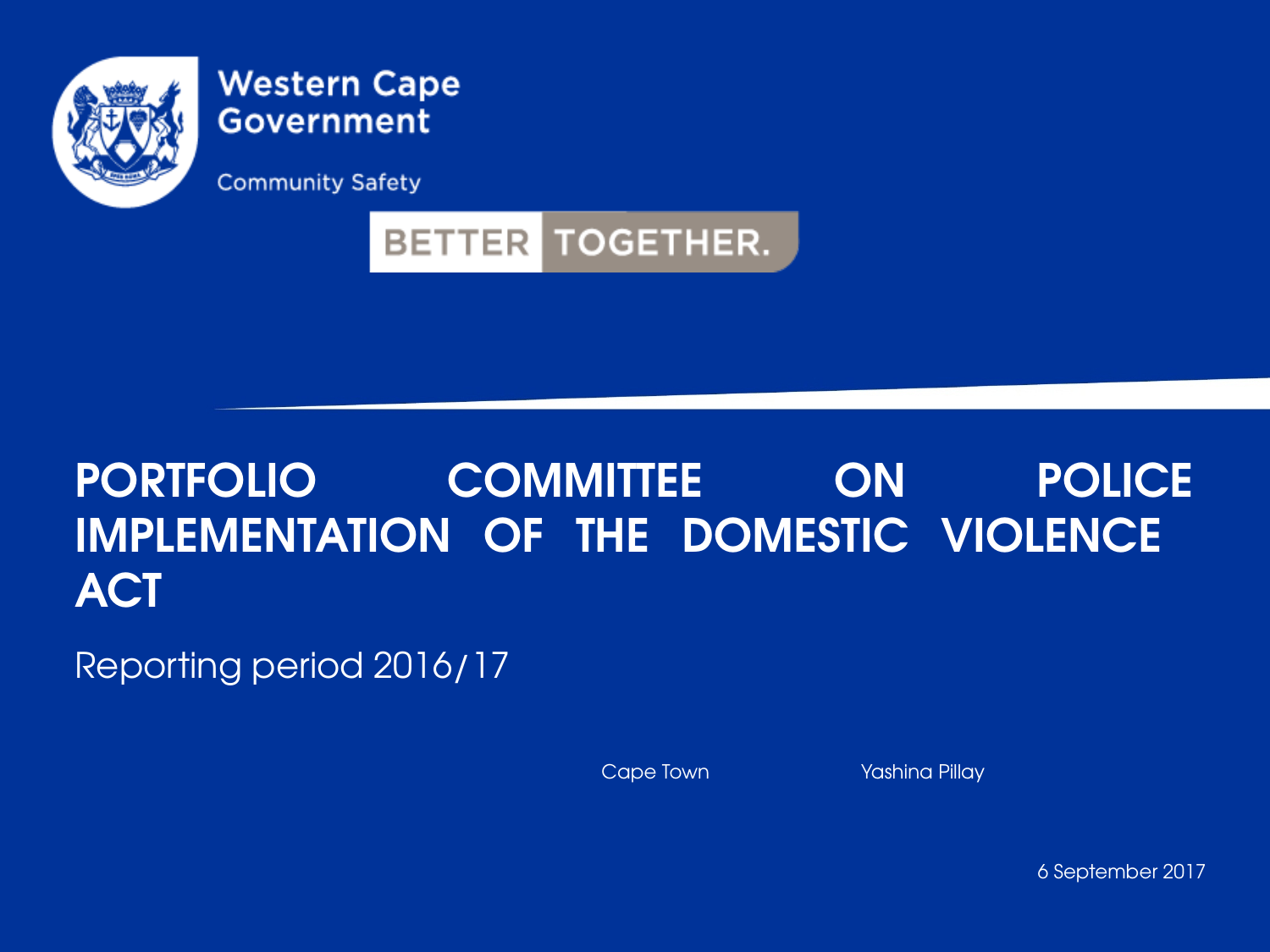

# PORTFOLIO COMMITTEE ON POLICE Implementation of the domestic violence  act
Reporting period 2016/17
Cape Town
Yashina Pillay
6 September 2017